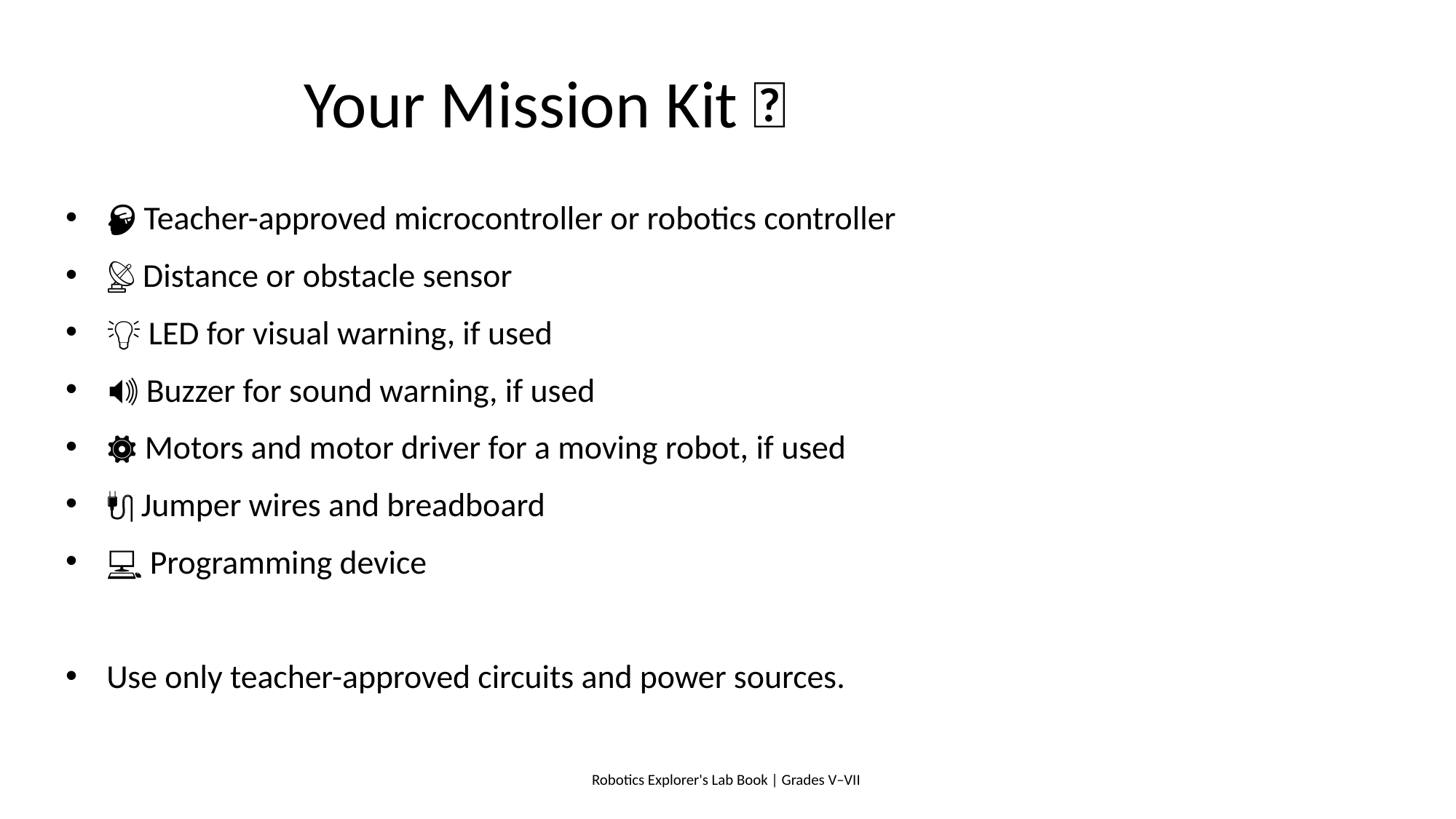

# Your Mission Kit 🧰
🧠 Teacher-approved microcontroller or robotics controller
📡 Distance or obstacle sensor
💡 LED for visual warning, if used
🔊 Buzzer for sound warning, if used
⚙️ Motors and motor driver for a moving robot, if used
🔌 Jumper wires and breadboard
💻 Programming device

Use only teacher-approved circuits and power sources.
Robotics Explorer's Lab Book | Grades V–VII